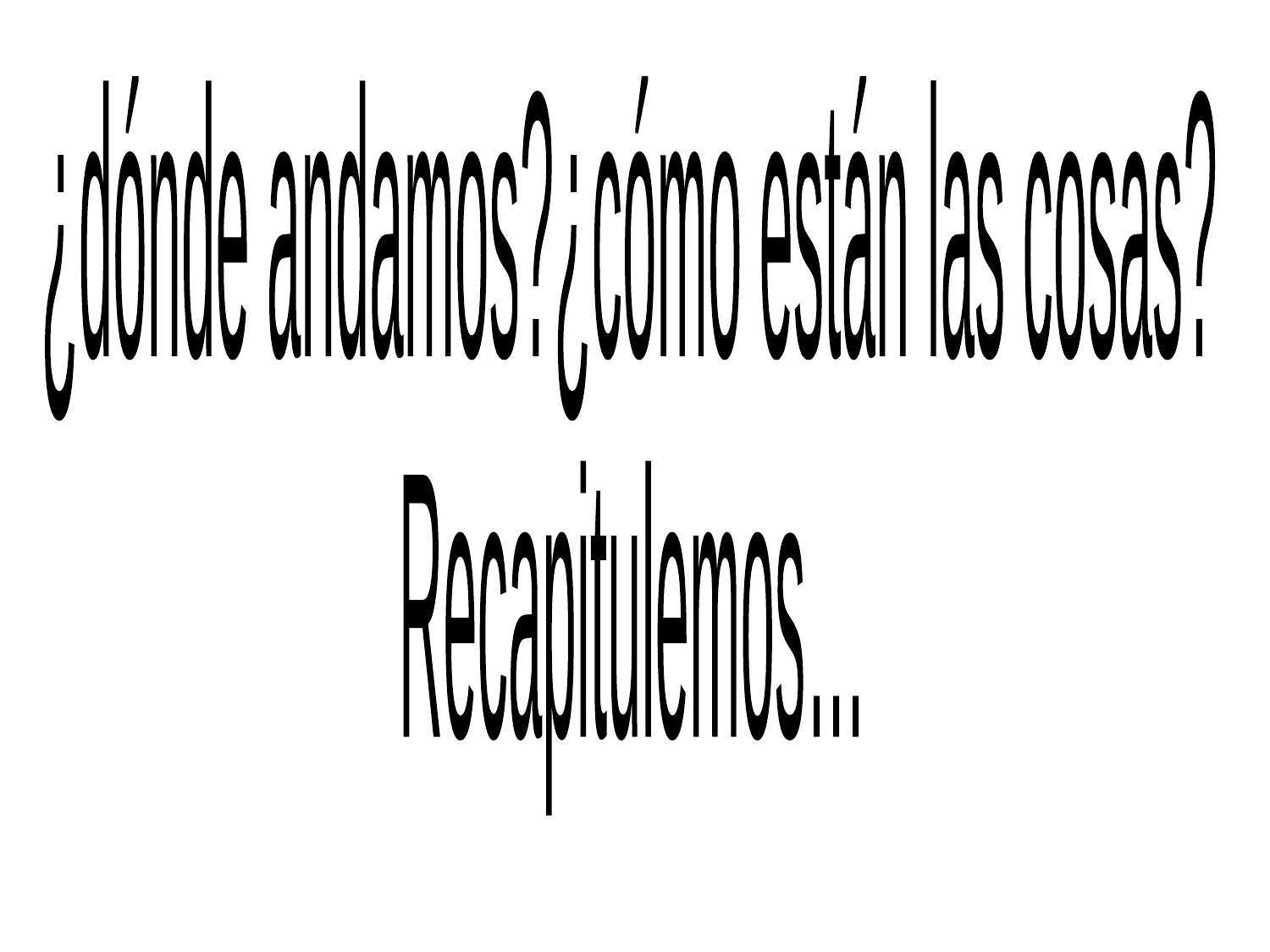

¿dónde andamos?
¿cómo están las cosas?
Recapitulemos…